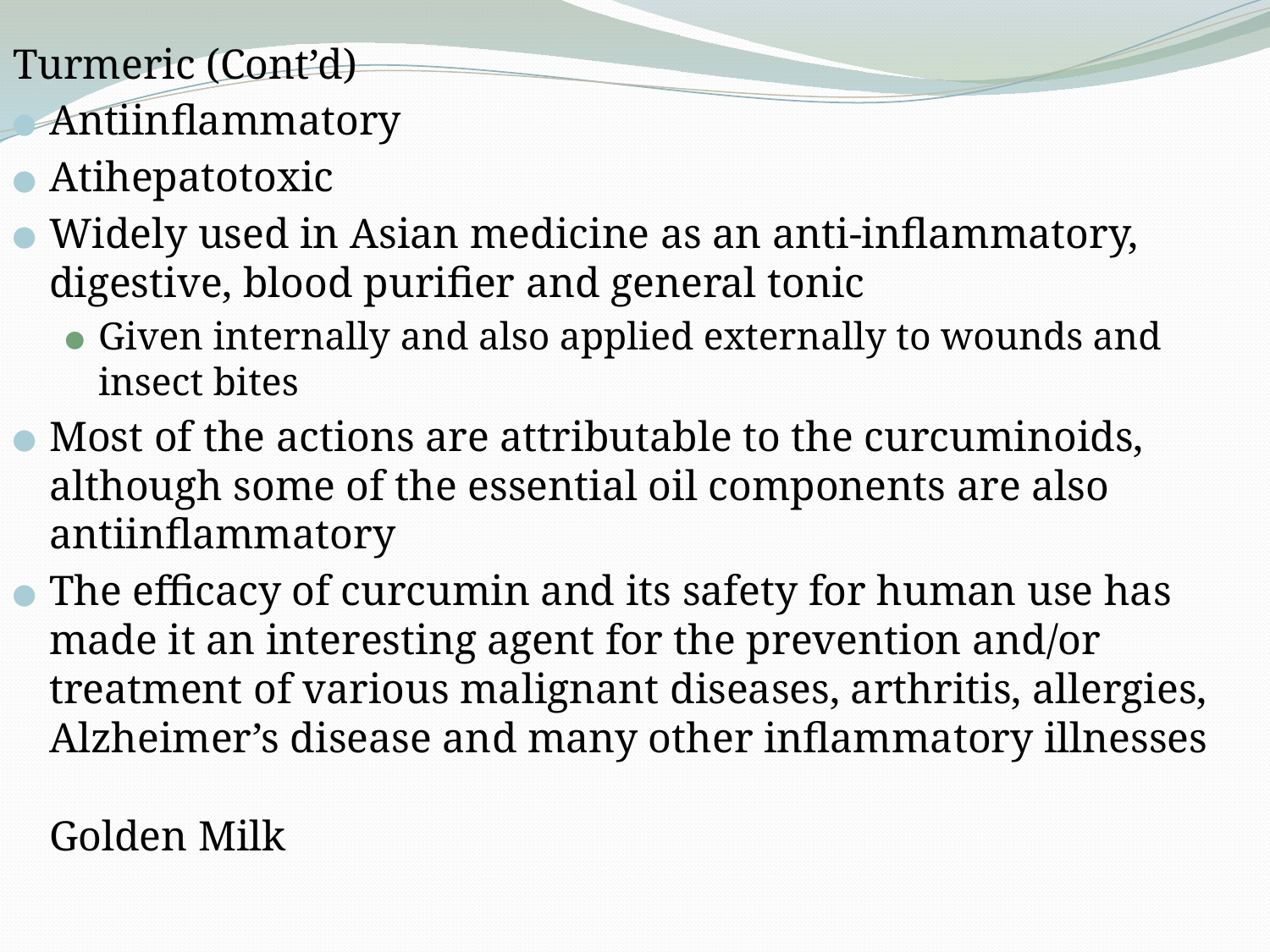

Turmeric (Cont’d)
Antiinflammatory
Atihepatotoxic
Widely used in Asian medicine as an anti-inflammatory, digestive, blood purifier and general tonic
Given internally and also applied externally to wounds and insect bites
Most of the actions are attributable to the curcuminoids, although some of the essential oil components are also antiinflammatory
The efficacy of curcumin and its safety for human use has made it an interesting agent for the prevention and/or treatment of various malignant diseases, arthritis, allergies, Alzheimer’s disease and many other inflammatory illnesses
Golden Milk